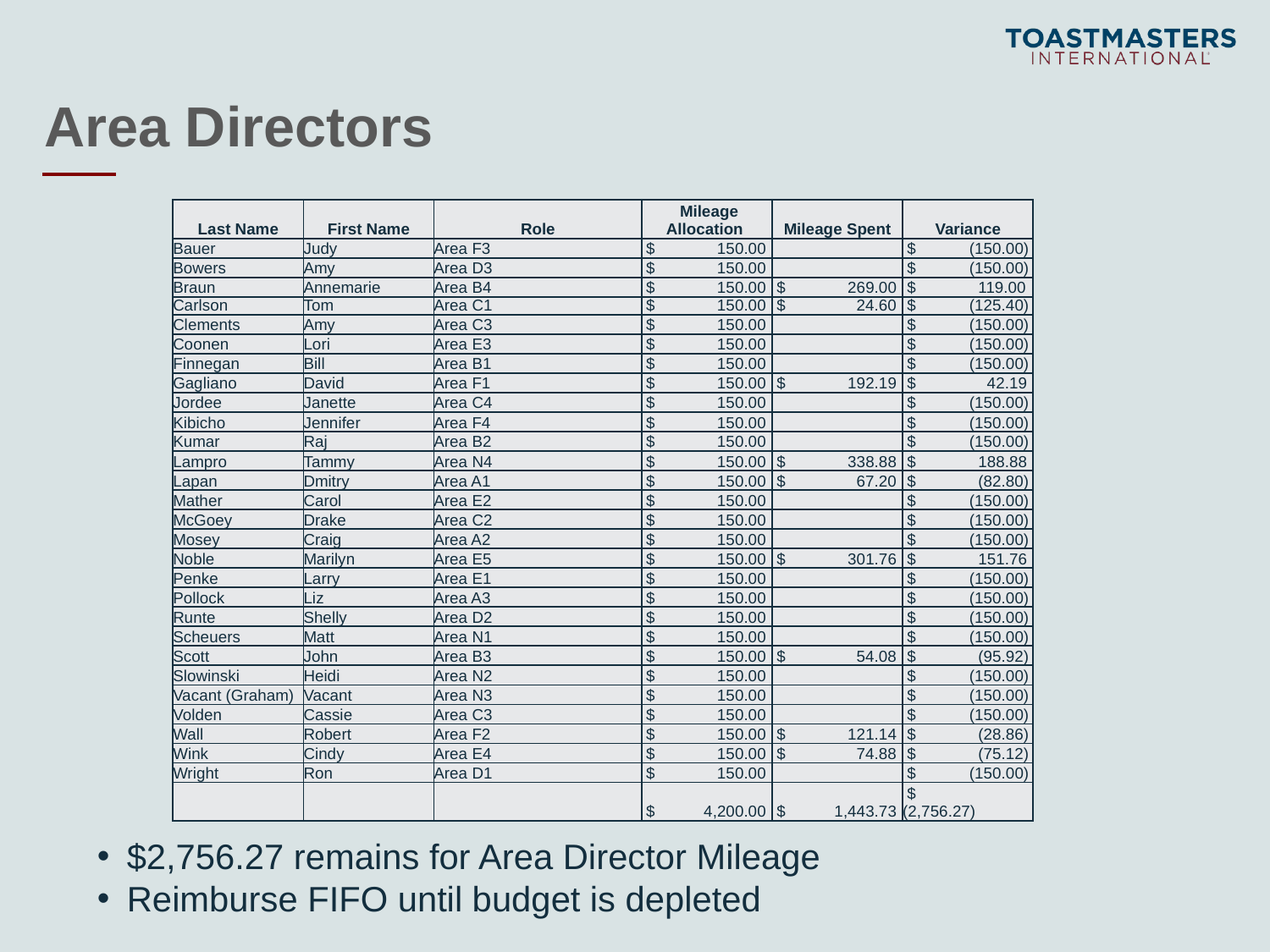

# Area Directors
| Last Name | First Name | Role | Mileage Allocation | Mileage Spent | Variance |
| --- | --- | --- | --- | --- | --- |
| Bauer | Judy | Area F3 | $ 150.00 |  | $ (150.00) |
| Bowers | Amy | Area D3 | $ 150.00 |  | $ (150.00) |
| Braun | Annemarie | Area B4 | $ 150.00 | $ 269.00 | $ 119.00 |
| Carlson | Tom | Area C1 | $ 150.00 | $ 24.60 | $ (125.40) |
| Clements | Amy | Area C3 | $ 150.00 |  | $ (150.00) |
| Coonen | Lori | Area E3 | $ 150.00 |  | $ (150.00) |
| Finnegan | Bill | Area B1 | $ 150.00 |  | $ (150.00) |
| Gagliano | David | Area F1 | $ 150.00 | $ 192.19 | $ 42.19 |
| Jordee | Janette | Area C4 | $ 150.00 |  | $ (150.00) |
| Kibicho | Jennifer | Area F4 | $ 150.00 |  | $ (150.00) |
| Kumar | Raj | Area B2 | $ 150.00 |  | $ (150.00) |
| Lampro | Tammy | Area N4 | $ 150.00 | $ 338.88 | $ 188.88 |
| Lapan | Dmitry | Area A1 | $ 150.00 | $ 67.20 | $ (82.80) |
| Mather | Carol | Area E2 | $ 150.00 |  | $ (150.00) |
| McGoey | Drake | Area C2 | $ 150.00 |  | $ (150.00) |
| Mosey | Craig | Area A2 | $ 150.00 |  | $ (150.00) |
| Noble | Marilyn | Area E5 | $ 150.00 | $ 301.76 | $ 151.76 |
| Penke | Larry | Area E1 | $ 150.00 |  | $ (150.00) |
| Pollock | Liz | Area A3 | $ 150.00 |  | $ (150.00) |
| Runte | Shelly | Area D2 | $ 150.00 |  | $ (150.00) |
| Scheuers | Matt | Area N1 | $ 150.00 |  | $ (150.00) |
| Scott | John | Area B3 | $ 150.00 | $ 54.08 | $ (95.92) |
| Slowinski | Heidi | Area N2 | $ 150.00 |  | $ (150.00) |
| Vacant (Graham) | Vacant | Area N3 | $ 150.00 |  | $ (150.00) |
| Volden | Cassie | Area C3 | $ 150.00 |  | $ (150.00) |
| Wall | Robert | Area F2 | $ 150.00 | $ 121.14 | $ (28.86) |
| Wink | Cindy | Area E4 | $ 150.00 | $ 74.88 | $ (75.12) |
| Wright | Ron | Area D1 | $ 150.00 |  | $ (150.00) |
|  |  |  | $ 4,200.00 | $ 1,443.73 | $ (2,756.27) |
$2,756.27 remains for Area Director Mileage
Reimburse FIFO until budget is depleted